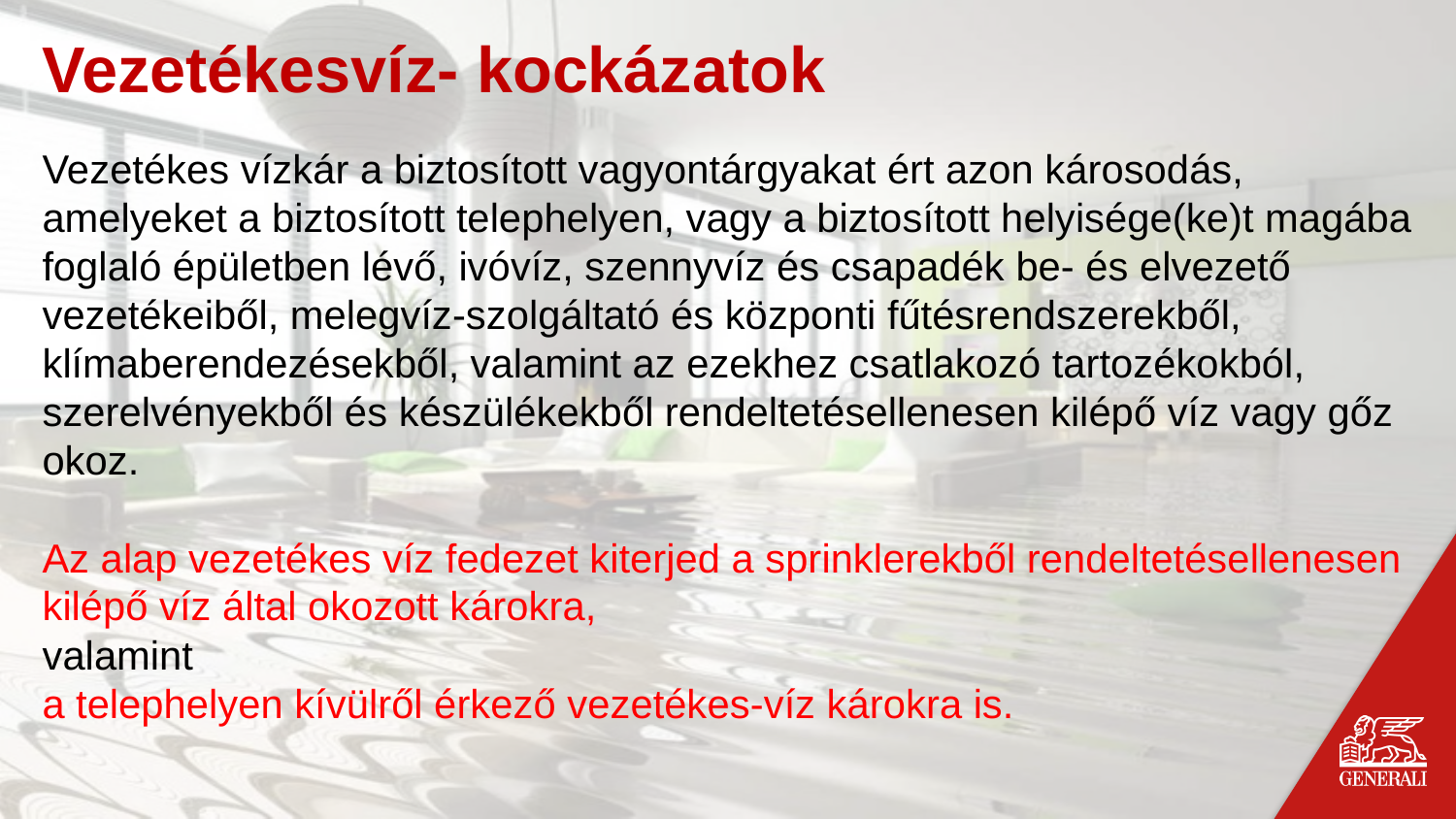

Vezetékesvíz- kockázatok
Vezetékes vízkár a biztosított vagyontárgyakat ért azon károsodás, amelyeket a biztosított telephelyen, vagy a biztosított helyisége(ke)t magába foglaló épületben lévő, ivóvíz, szennyvíz és csapadék be- és elvezető vezetékeiből, melegvíz-szolgáltató és központi fűtésrendszerekből, klímaberendezésekből, valamint az ezekhez csatlakozó tartozékokból, szerelvényekből és készülékekből rendeltetésellenesen kilépő víz vagy gőz okoz.

Az alap vezetékes víz fedezet kiterjed a sprinklerekből rendeltetésellenesen kilépő víz által okozott károkra,
valamint
a telephelyen kívülről érkező vezetékes-víz károkra is.